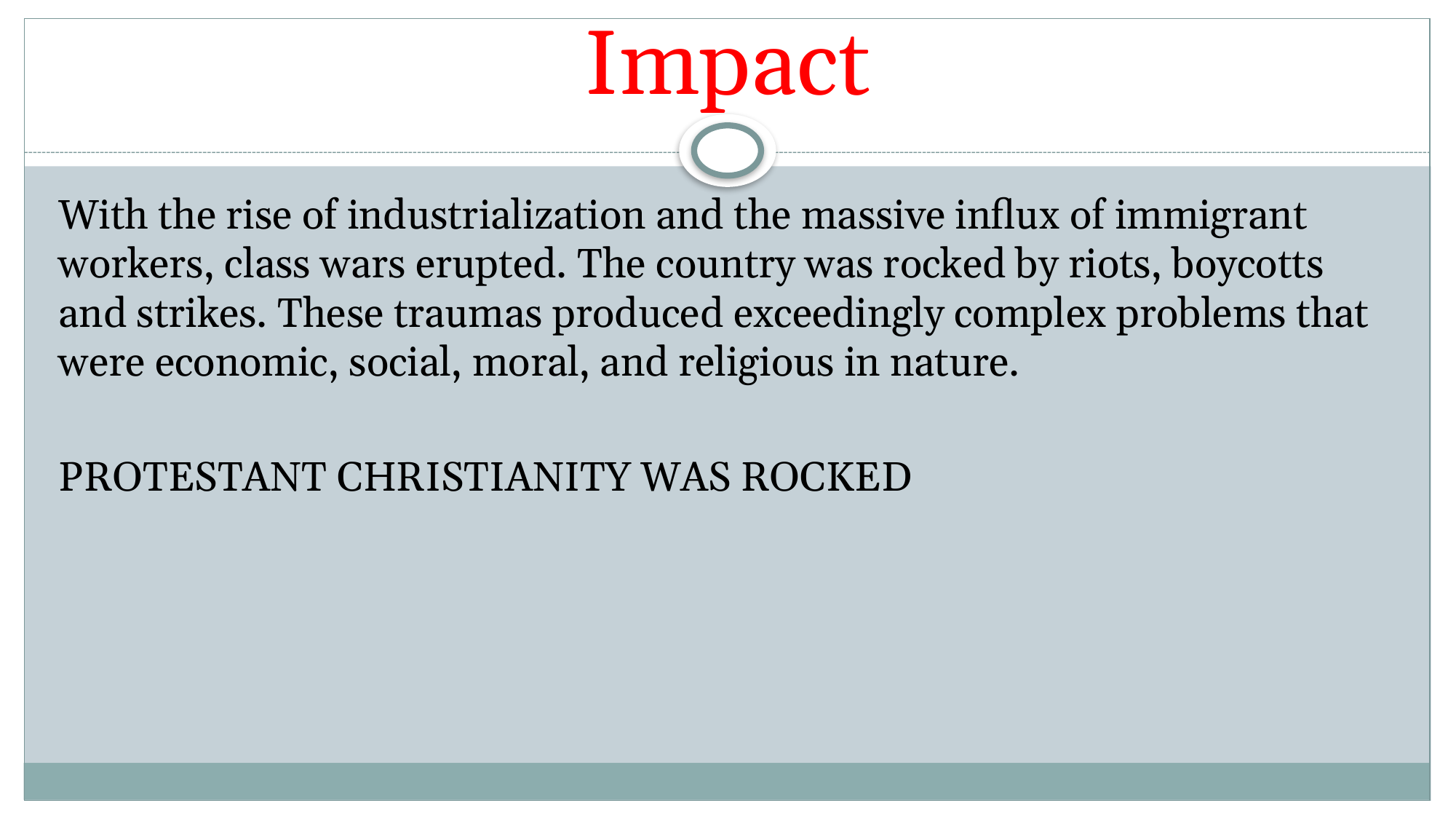

# Impact
With the rise of industrialization and the massive influx of immigrant workers, class wars erupted. The country was rocked by riots, boycotts and strikes. These traumas produced exceedingly complex problems that were economic, social, moral, and religious in nature.

PROTESTANT CHRISTIANITY WAS ROCKED